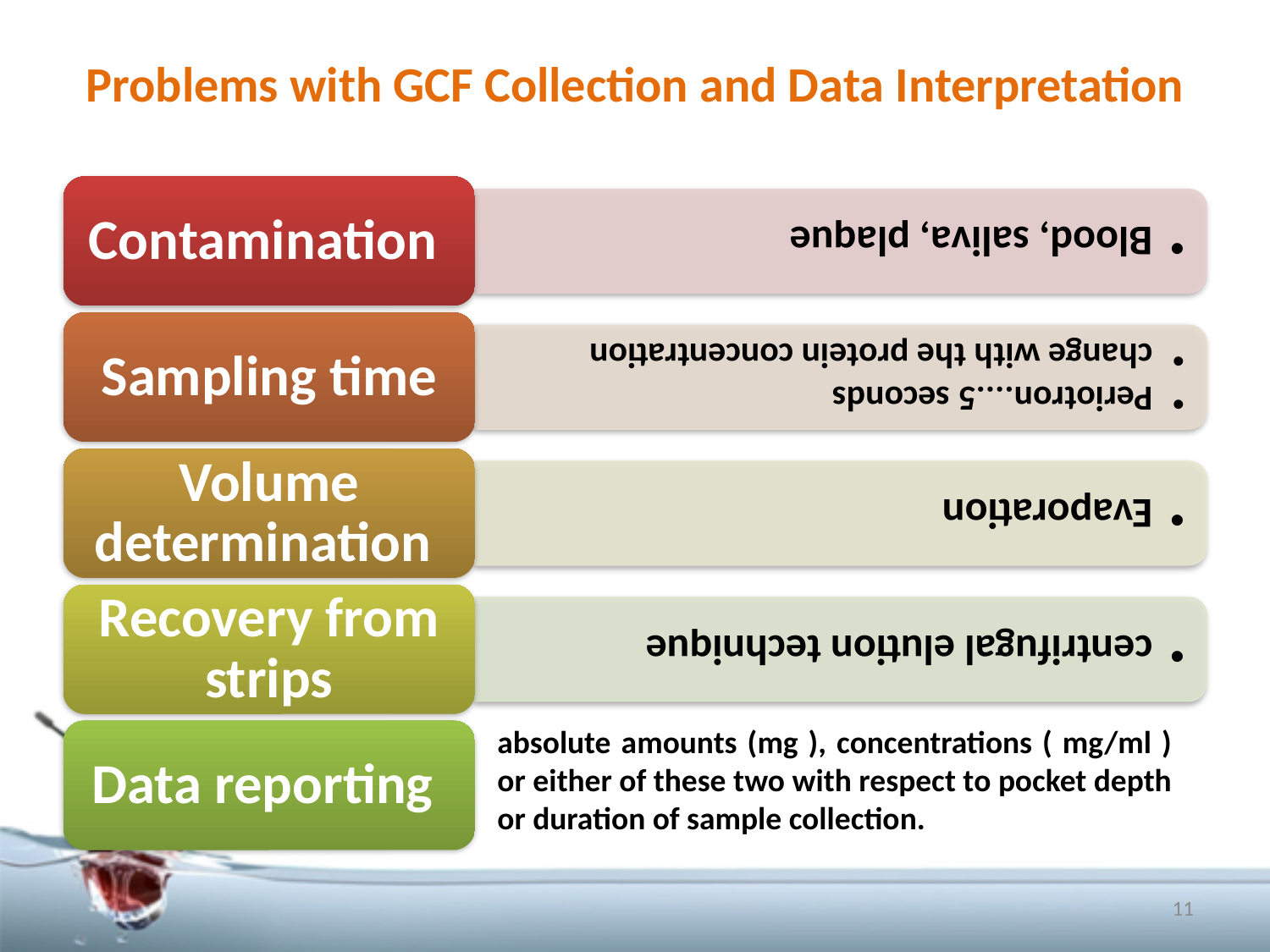

# Problems with GCF Collection and Data Interpretation
Blood, saliva, plaque
Contamination
Periotron....5 seconds
change with the protein concentration
Sampling time
Evaporation
Volume determination
centrifugal elution technique
Recovery from strips
Data reporting
absolute amounts (mg ), concentrations ( mg/ml ) or either of these two with respect to pocket depth or duration of sample collection.
11